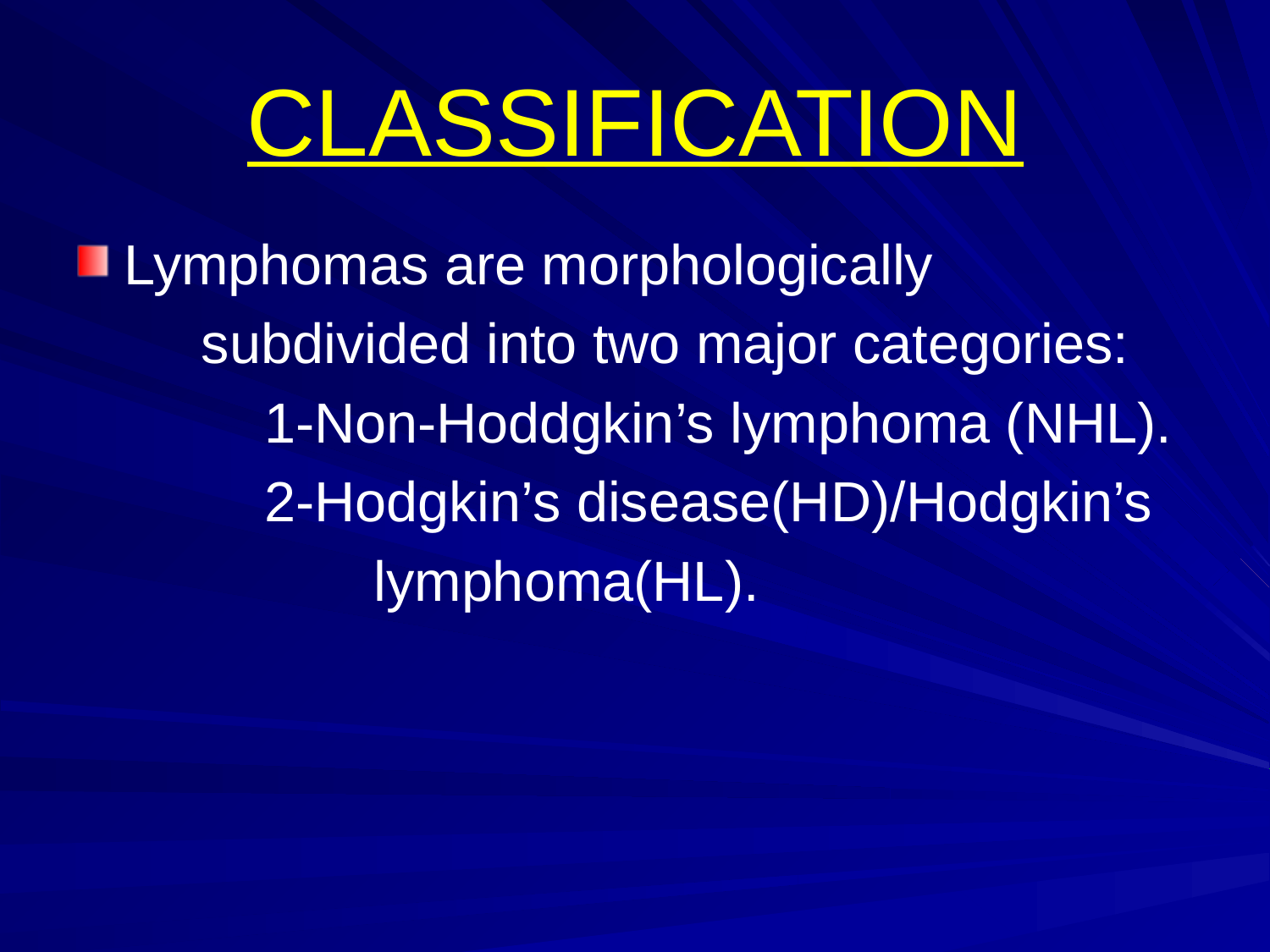

# CLASSIFICATION
Lymphomas are morphologically
        subdivided into two major categories:
            1-Non-Hoddgkin’s lymphoma (NHL).
            2-Hodgkin’s disease(HD)/Hodgkin’s
                   lymphoma(HL).